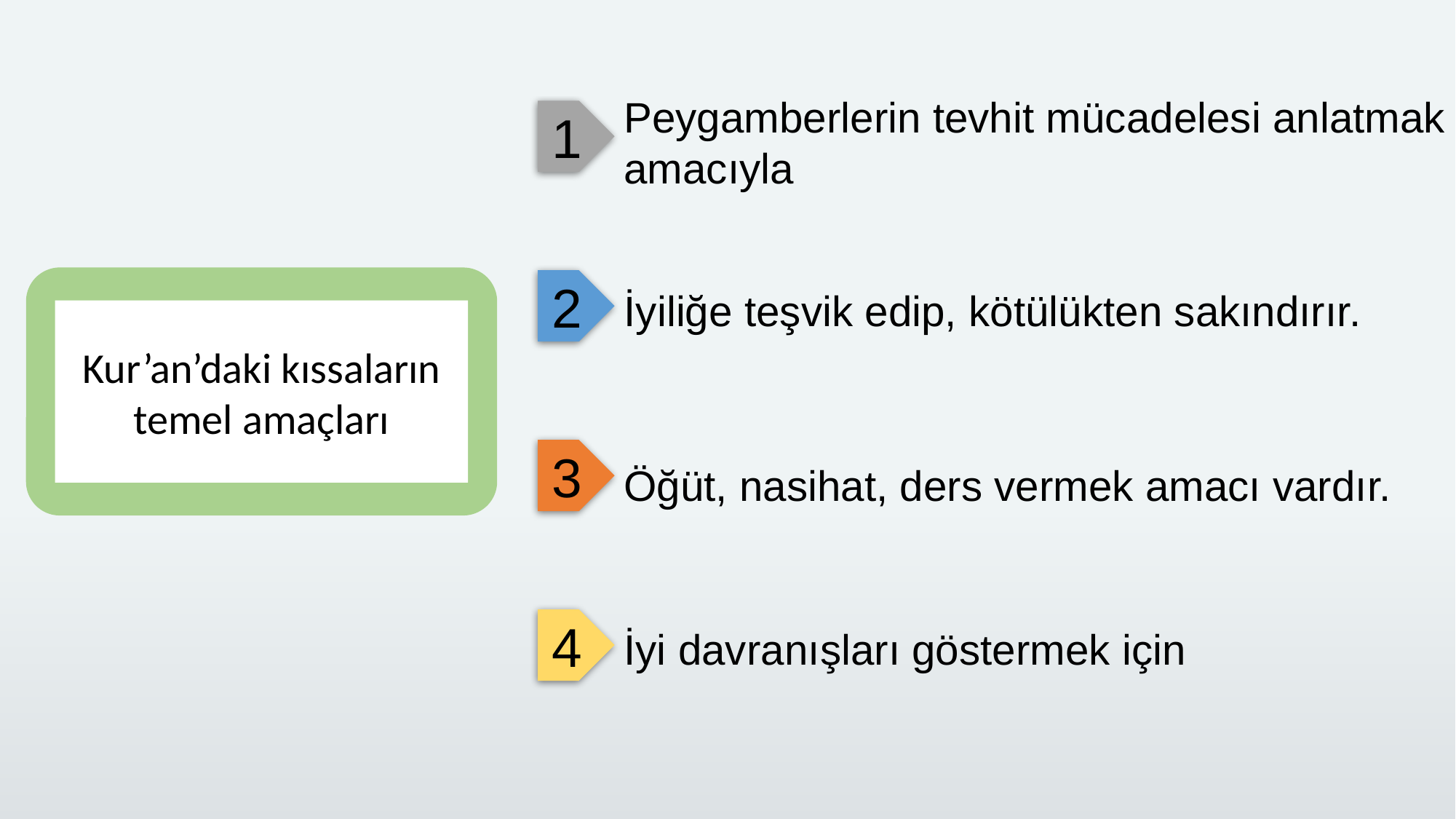

Peygamberlerin tevhit mücadelesi anlatmak amacıyla
1

2
İyiliğe teşvik edip, kötülükten sakındırır.
Kur’an’daki kıssaların temel amaçları
3
Öğüt, nasihat, ders vermek amacı vardır.
4
İyi davranışları göstermek için